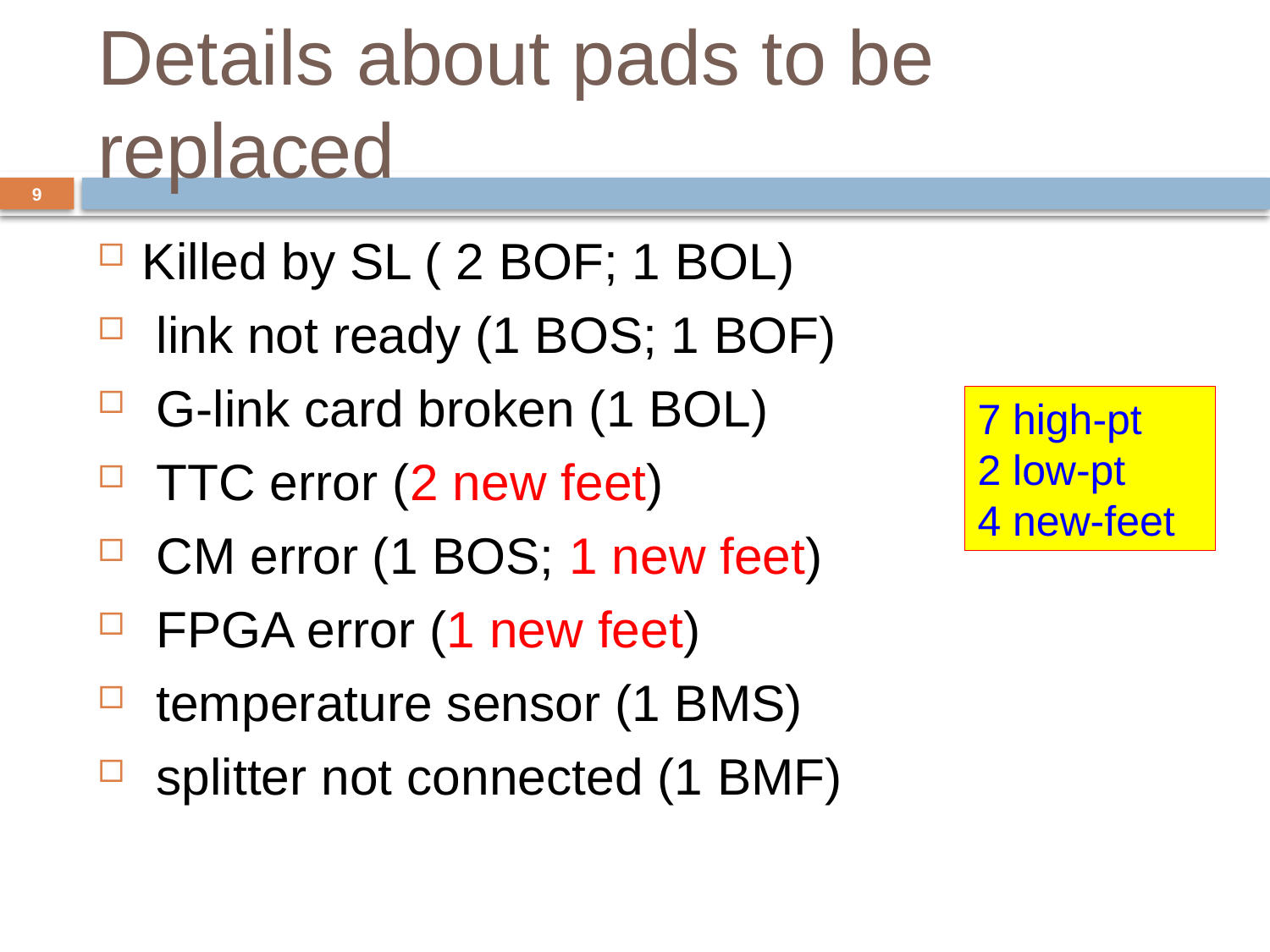

# Details about pads to be replaced
9
Killed by SL ( 2 BOF; 1 BOL)
 link not ready (1 BOS; 1 BOF)
 G-link card broken (1 BOL)
 TTC error (2 new feet)
 CM error (1 BOS; 1 new feet)
 FPGA error (1 new feet)
 temperature sensor (1 BMS)
 splitter not connected (1 BMF)
7 high-pt
2 low-pt
4 new-feet